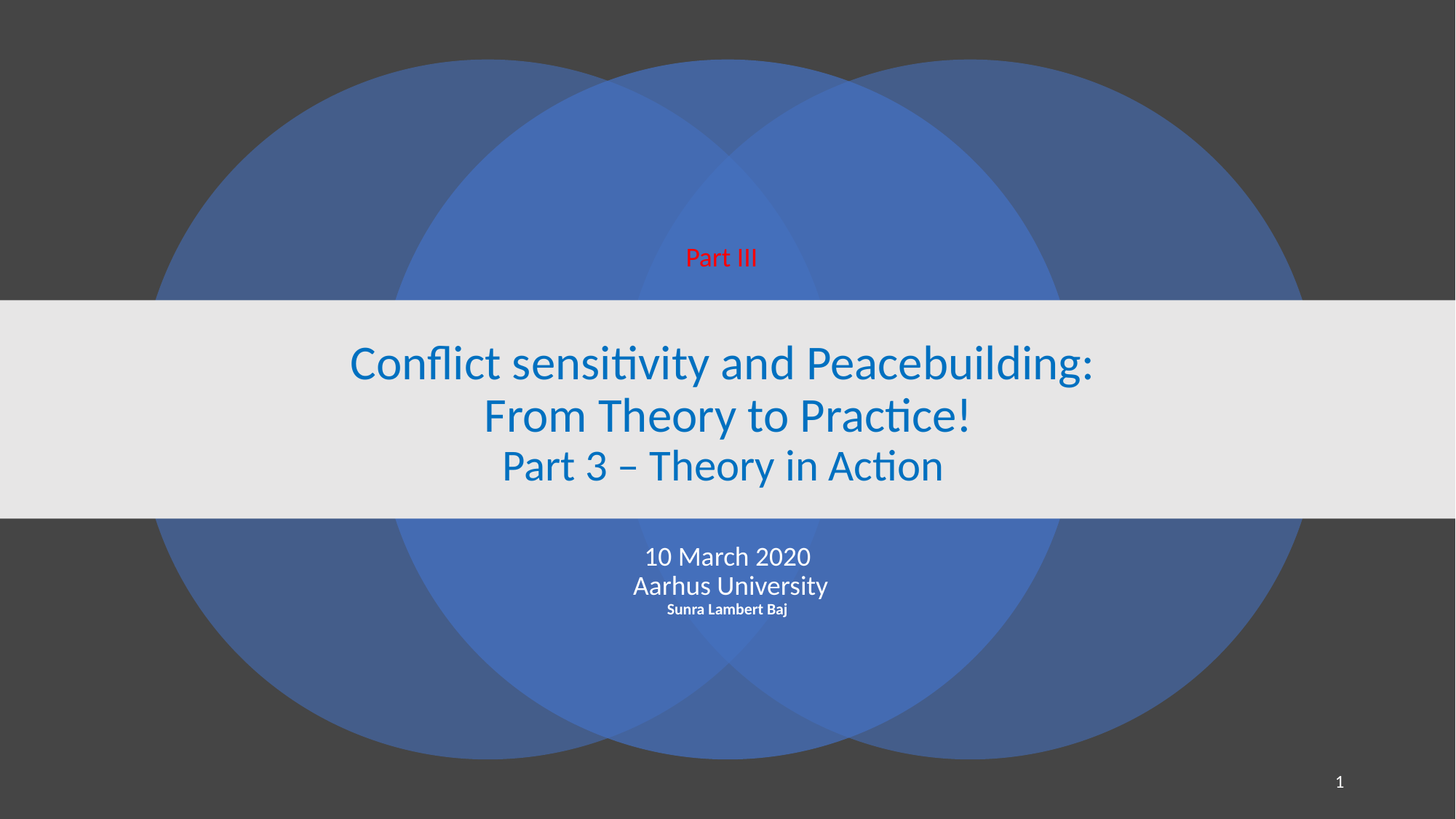

Part III

# Conflict sensitivity and Peacebuilding: From Theory to Practice! Part 3 – Theory in Action
10 March 2020
 Aarhus University
Sunra Lambert Baj
1